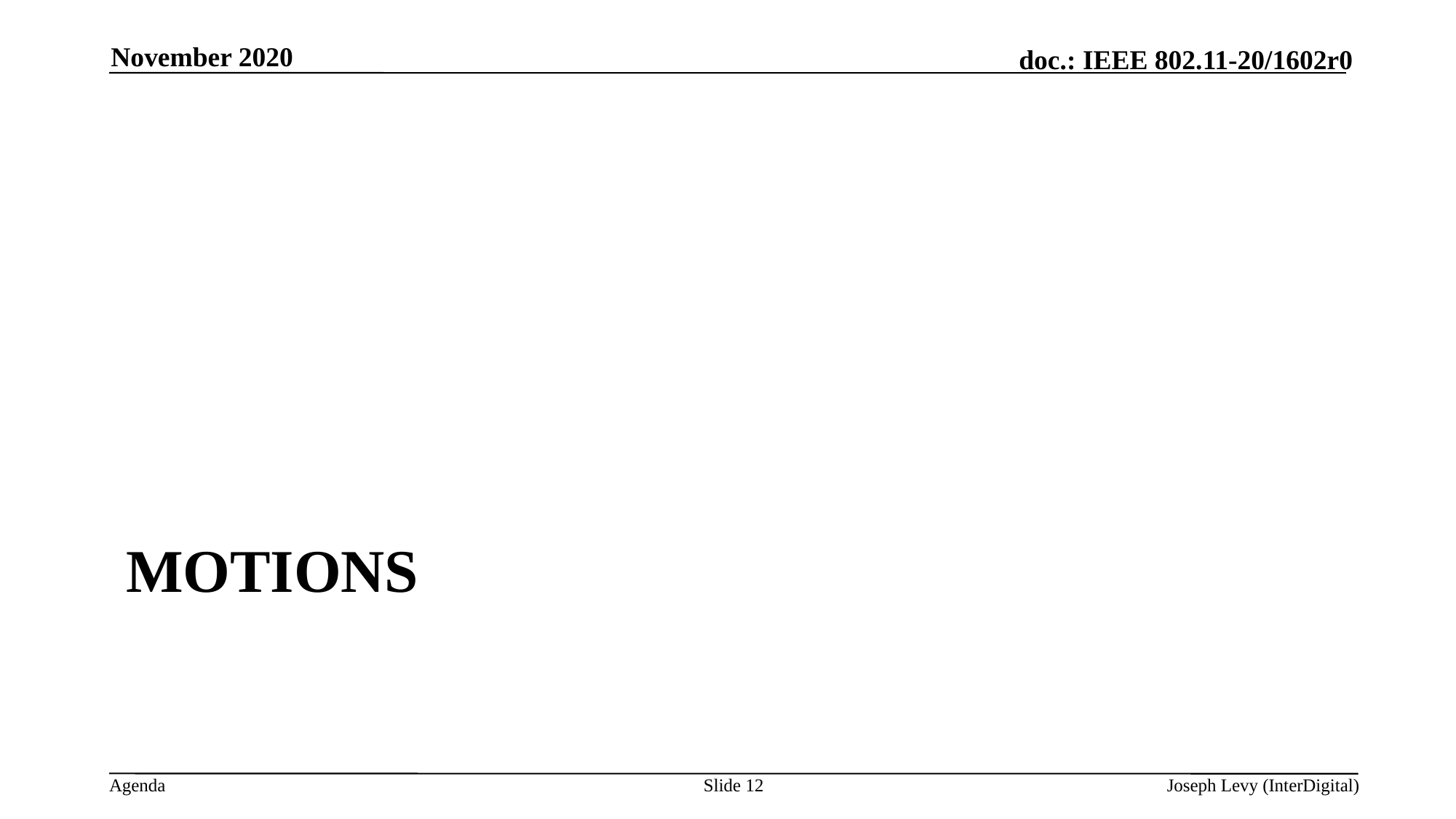

November 2020

# Motions
Slide 12
Joseph Levy (InterDigital)